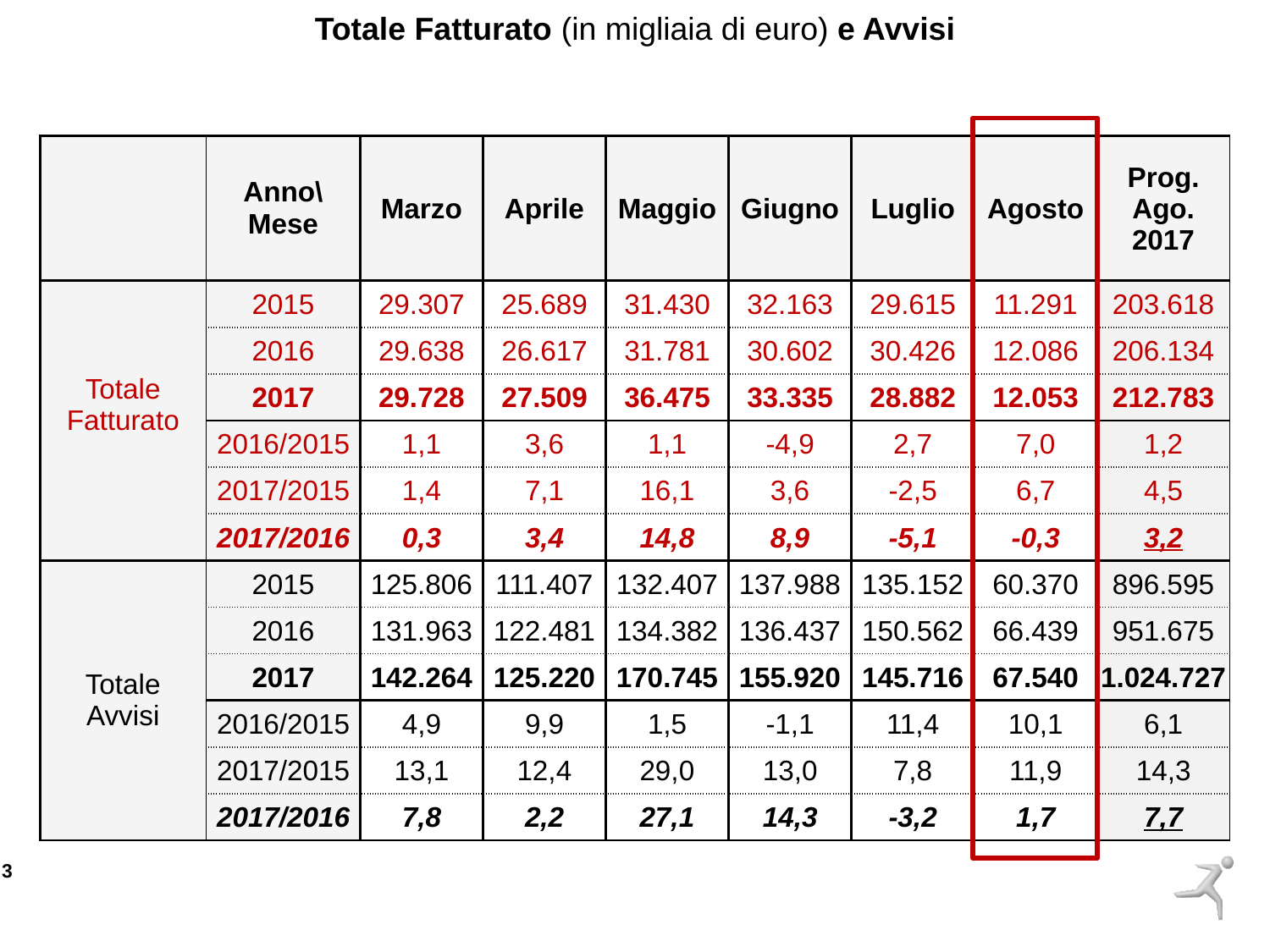

Totale Fatturato (in migliaia di euro) e Avvisi

|  | Anno\ Mese | Marzo | Aprile | Maggio | Giugno | Luglio | Agosto | Prog. Ago. 2017 |
| --- | --- | --- | --- | --- | --- | --- | --- | --- |
| Totale Fatturato | 2015 | 29.307 | 25.689 | 31.430 | 32.163 | 29.615 | 11.291 | 203.618 |
|  | 2016 | 29.638 | 26.617 | 31.781 | 30.602 | 30.426 | 12.086 | 206.134 |
|  | 2017 | 29.728 | 27.509 | 36.475 | 33.335 | 28.882 | 12.053 | 212.783 |
|  | 2016/2015 | 1,1 | 3,6 | 1,1 | -4,9 | 2,7 | 7,0 | 1,2 |
|  | 2017/2015 | 1,4 | 7,1 | 16,1 | 3,6 | -2,5 | 6,7 | 4,5 |
|  | 2017/2016 | 0,3 | 3,4 | 14,8 | 8,9 | -5,1 | -0,3 | 3,2 |
| Totale Avvisi | 2015 | 125.806 | 111.407 | 132.407 | 137.988 | 135.152 | 60.370 | 896.595 |
|  | 2016 | 131.963 | 122.481 | 134.382 | 136.437 | 150.562 | 66.439 | 951.675 |
|  | 2017 | 142.264 | 125.220 | 170.745 | 155.920 | 145.716 | 67.540 | 1.024.727 |
|  | 2016/2015 | 4,9 | 9,9 | 1,5 | -1,1 | 11,4 | 10,1 | 6,1 |
|  | 2017/2015 | 13,1 | 12,4 | 29,0 | 13,0 | 7,8 | 11,9 | 14,3 |
|  | 2017/2016 | 7,8 | 2,2 | 27,1 | 14,3 | -3,2 | 1,7 | 7,7 |